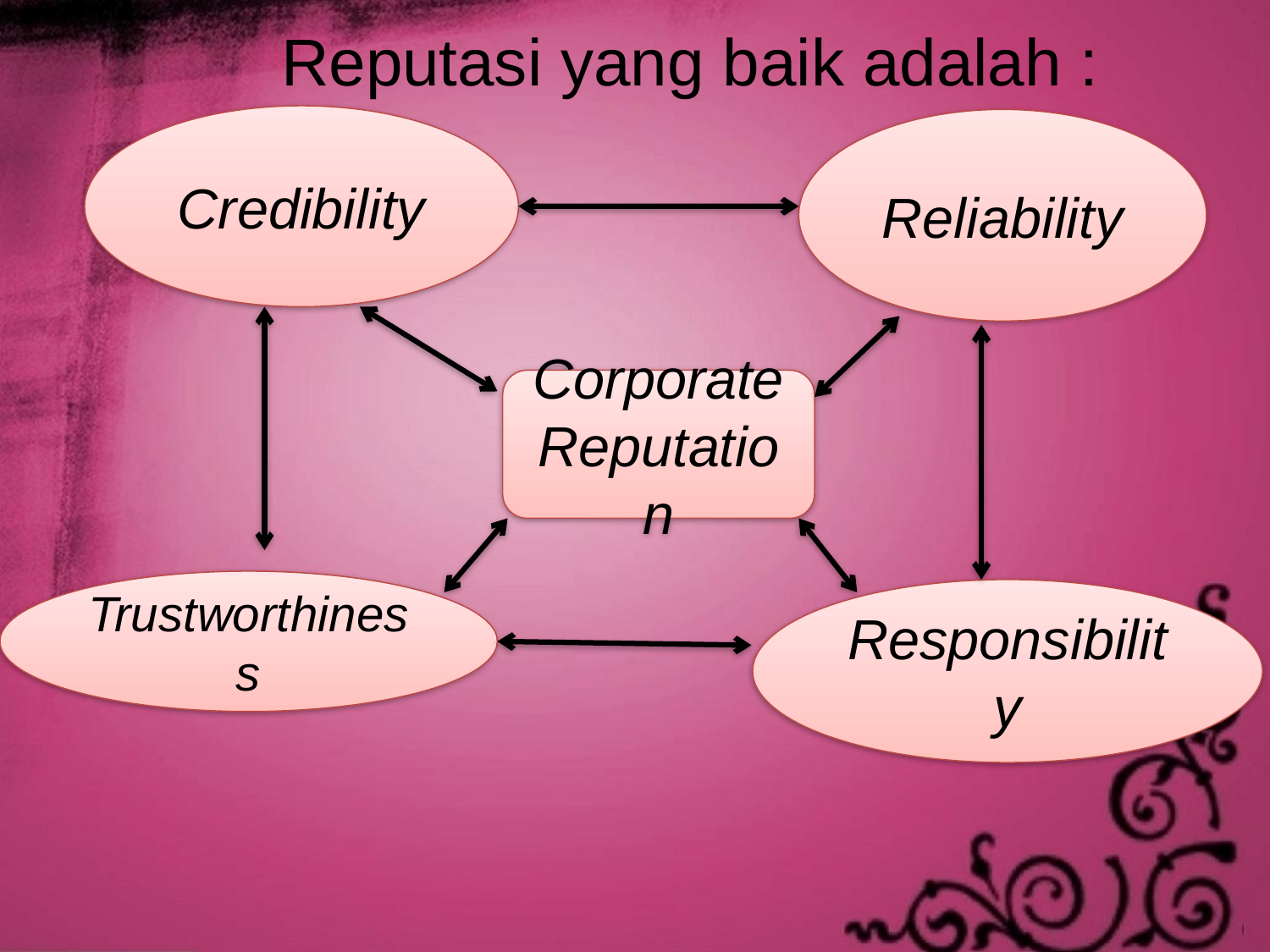

Reputasi yang baik adalah :
Credibility
Reliability
Corporate Reputation
Trustworthiness
Responsibility